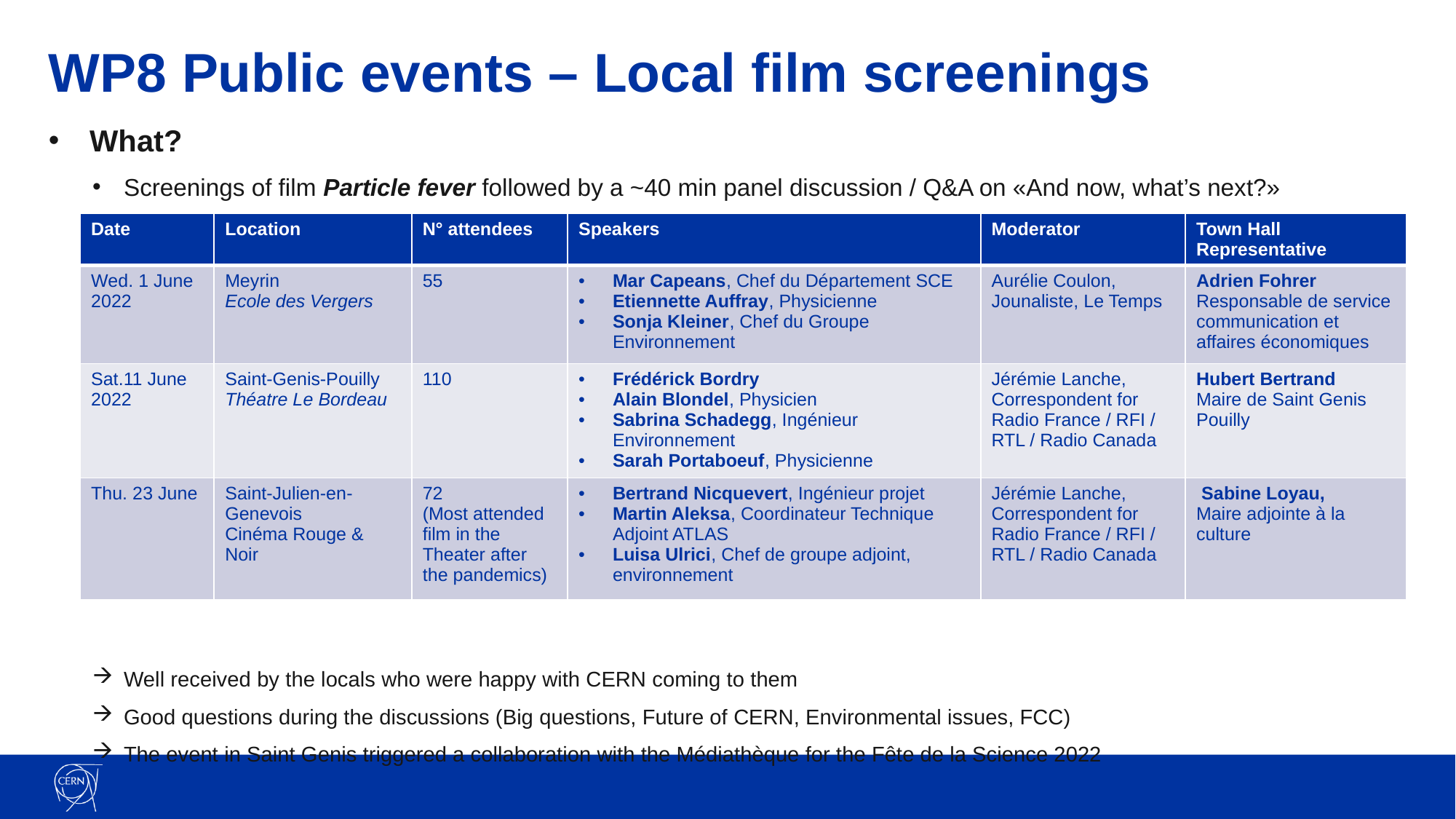

# WP8 Public events – Local film screenings
What?
Screenings of film Particle fever followed by a ~40 min panel discussion / Q&A on «And now, what’s next?»

Well received by the locals who were happy with CERN coming to them
Good questions during the discussions (Big questions, Future of CERN, Environmental issues, FCC)
The event in Saint Genis triggered a collaboration with the Médiathèque for the Fête de la Science 2022

| Date | Location | N° attendees | Speakers | Moderator | Town Hall Representative |
| --- | --- | --- | --- | --- | --- |
| Wed. 1 June 2022 | Meyrin Ecole des Vergers | 55 | Mar Capeans, Chef du Département SCE Etiennette Auffray, Physicienne Sonja Kleiner, Chef du Groupe Environnement | Aurélie Coulon, Jounaliste, Le Temps | Adrien Fohrer Responsable de service communication et affaires économiques |
| Sat.11 June 2022 | Saint-Genis-Pouilly Théatre Le Bordeau | 110 | Frédérick Bordry Alain Blondel, Physicien Sabrina Schadegg, Ingénieur Environnement Sarah Portaboeuf, Physicienne | Jérémie Lanche, Correspondent for Radio France / RFI / RTL / Radio Canada | Hubert Bertrand Maire de Saint Genis Pouilly |
| Thu. 23 June | Saint-Julien-en-Genevois Cinéma Rouge & Noir | 72 (Most attended film in the Theater after the pandemics) | Bertrand Nicquevert, Ingénieur projet Martin Aleksa, Coordinateur Technique Adjoint ATLAS Luisa Ulrici, Chef de groupe adjoint, environnement | Jérémie Lanche, Correspondent for Radio France / RFI / RTL / Radio Canada | Sabine Loyau,  Maire adjointe à la culture |